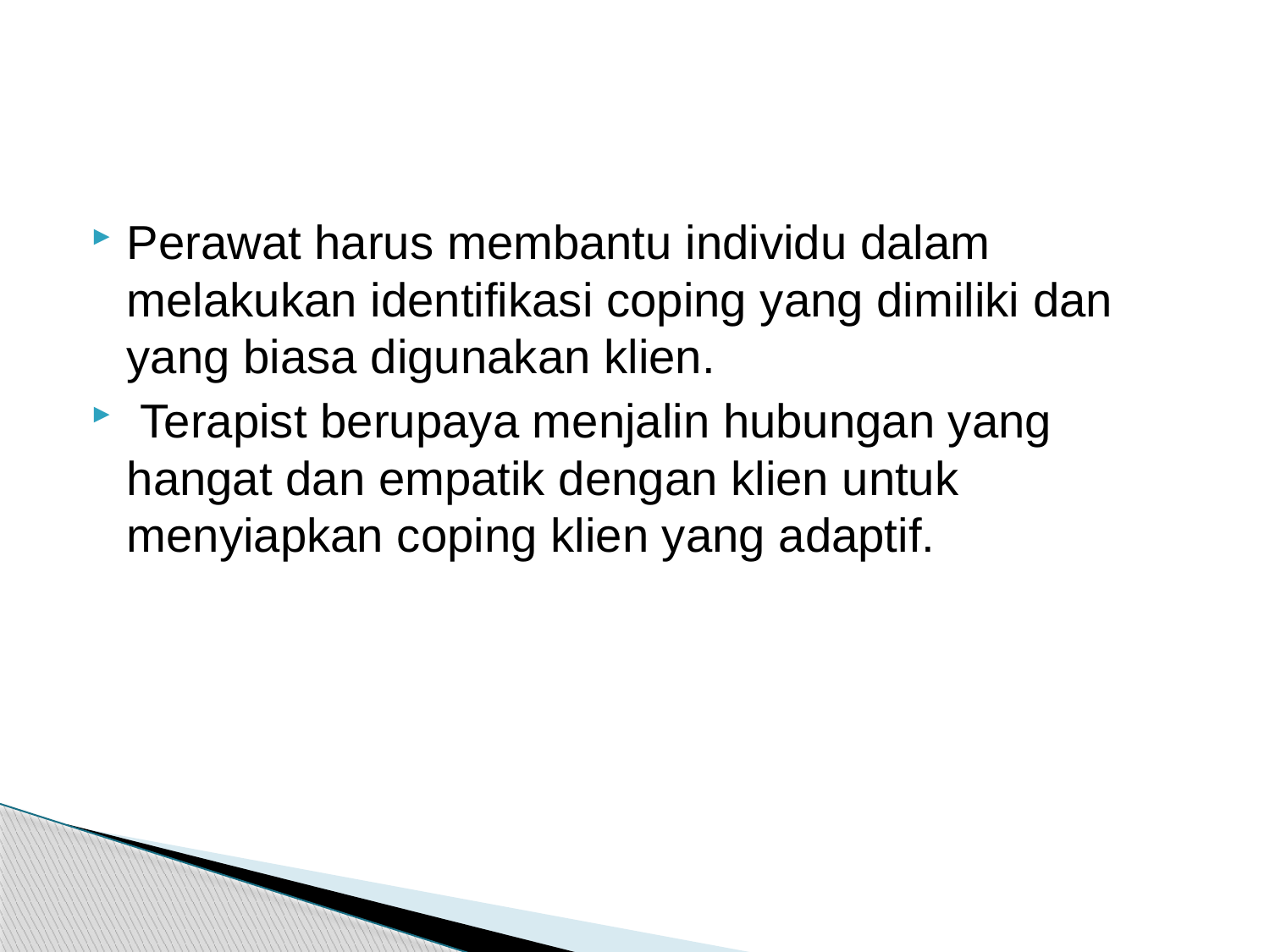

#
Perawat harus membantu individu dalam melakukan identifikasi coping yang dimiliki dan yang biasa digunakan klien.
 Terapist berupaya menjalin hubungan yang hangat dan empatik dengan klien untuk menyiapkan coping klien yang adaptif.